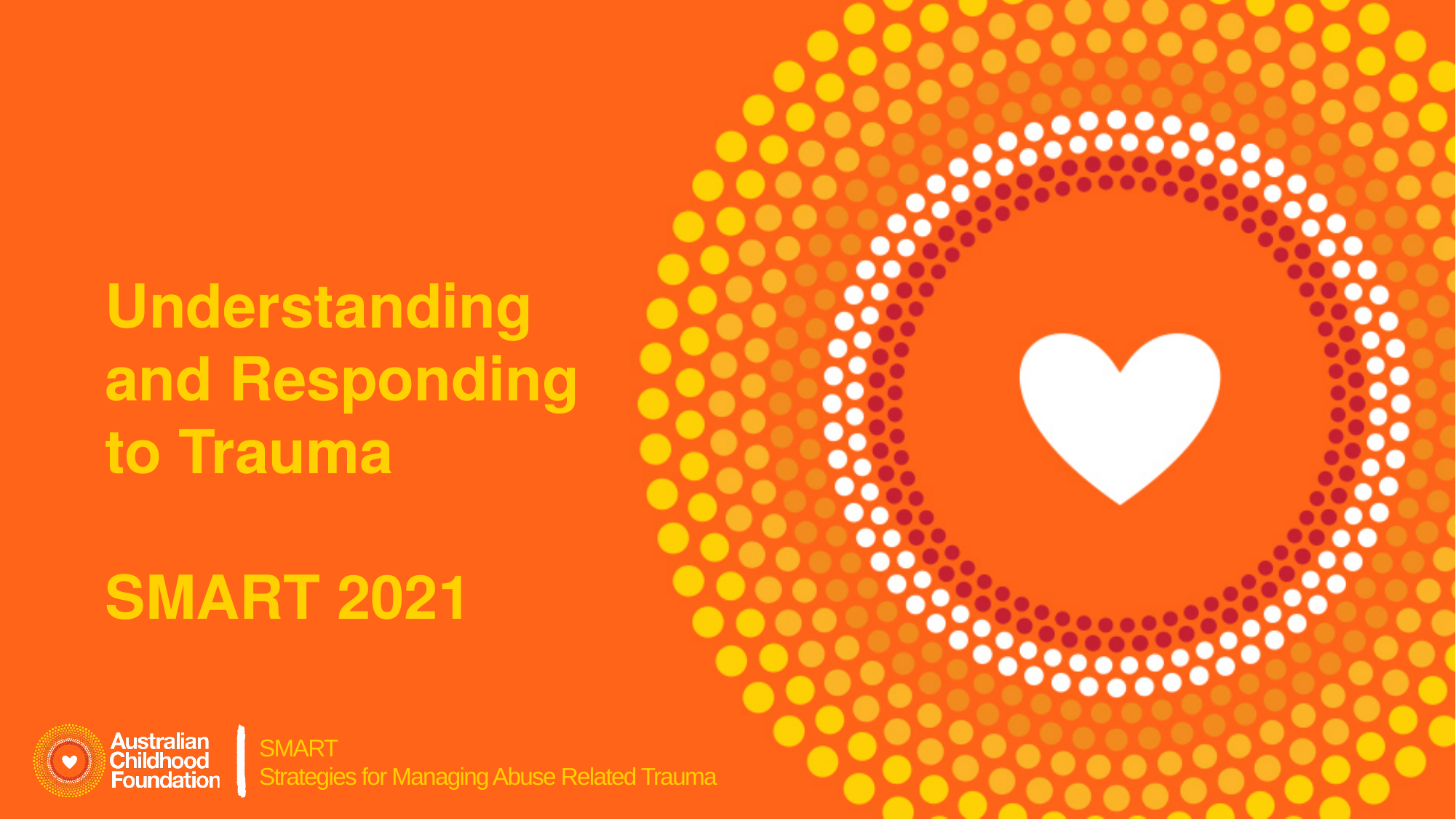

Understanding and Responding to Trauma

SMART 2021